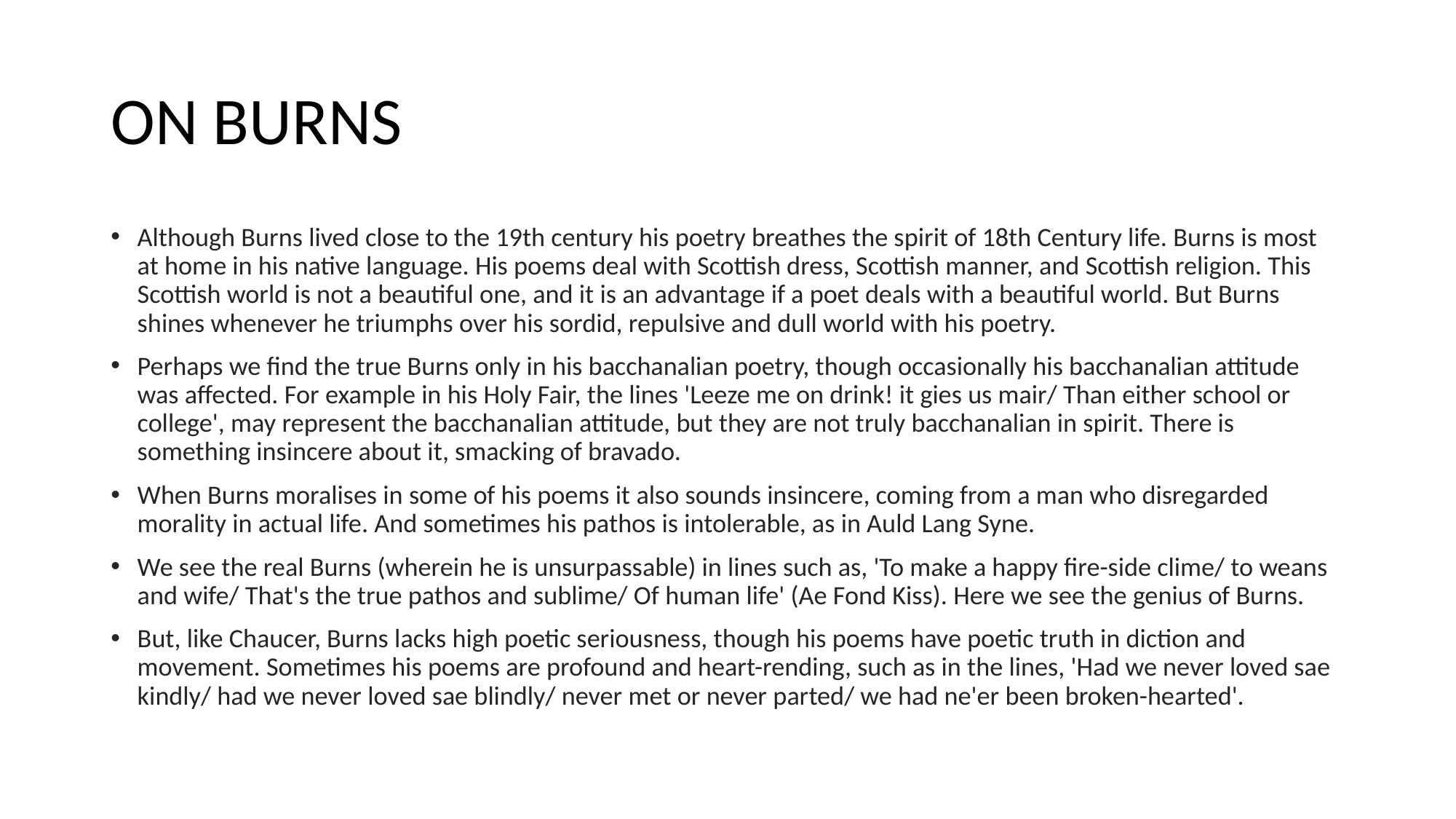

# ON BURNS
Although Burns lived close to the 19th century his poetry breathes the spirit of 18th Century life. Burns is most at home in his native language. His poems deal with Scottish dress, Scottish manner, and Scottish religion. This Scottish world is not a beautiful one, and it is an advantage if a poet deals with a beautiful world. But Burns shines whenever he triumphs over his sordid, repulsive and dull world with his poetry.
Perhaps we find the true Burns only in his bacchanalian poetry, though occasionally his bacchanalian attitude was affected. For example in his Holy Fair, the lines 'Leeze me on drink! it gies us mair/ Than either school or college', may represent the bacchanalian attitude, but they are not truly bacchanalian in spirit. There is something insincere about it, smacking of bravado.
When Burns moralises in some of his poems it also sounds insincere, coming from a man who disregarded morality in actual life. And sometimes his pathos is intolerable, as in Auld Lang Syne.
We see the real Burns (wherein he is unsurpassable) in lines such as, 'To make a happy fire-side clime/ to weans and wife/ That's the true pathos and sublime/ Of human life' (Ae Fond Kiss). Here we see the genius of Burns.
But, like Chaucer, Burns lacks high poetic seriousness, though his poems have poetic truth in diction and movement. Sometimes his poems are profound and heart-rending, such as in the lines, 'Had we never loved sae kindly/ had we never loved sae blindly/ never met or never parted/ we had ne'er been broken-hearted'.